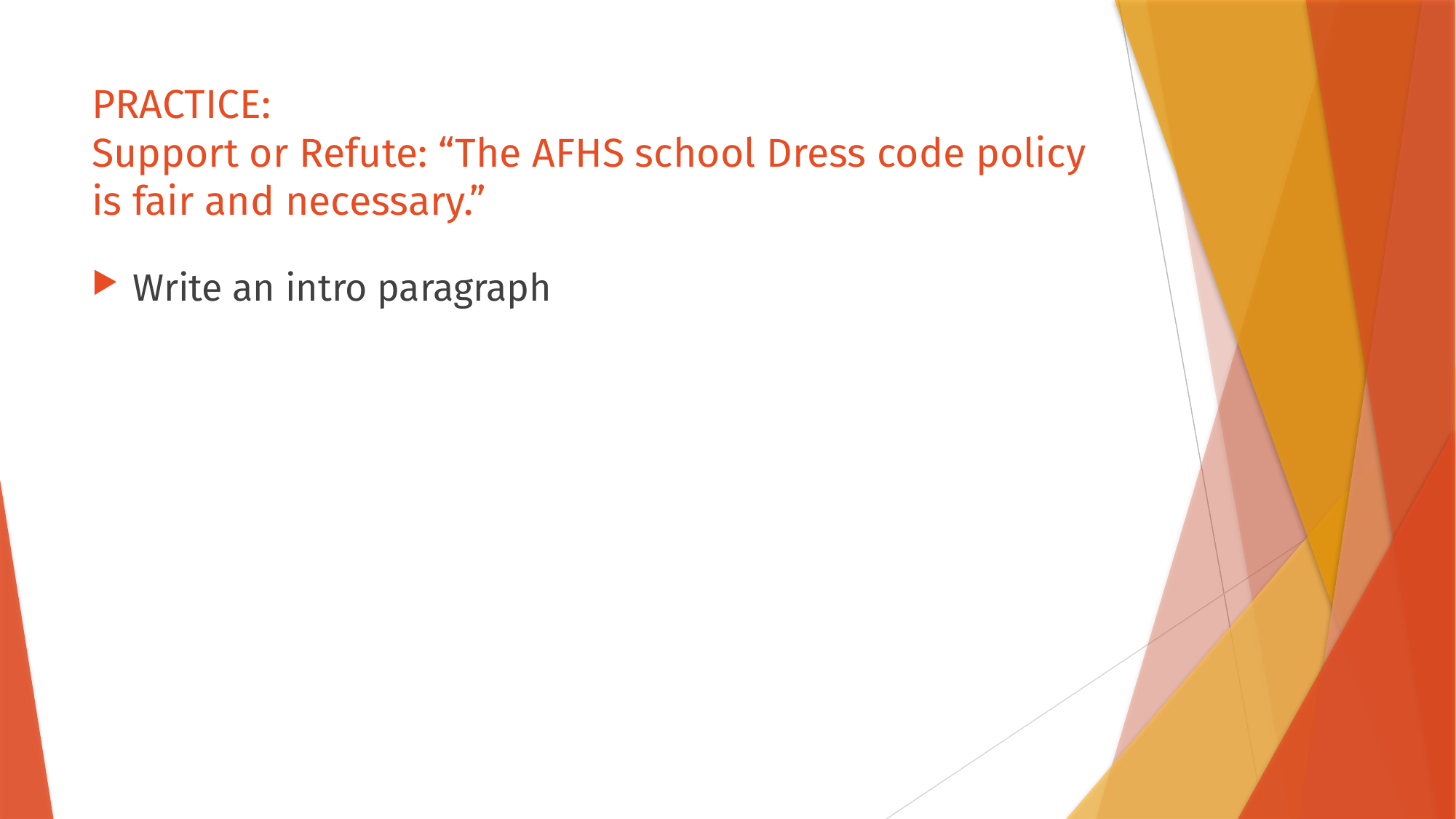

# PRACTICE: Support or Refute: “The AFHS school Dress code policy is fair and necessary.”
Write an intro paragraph